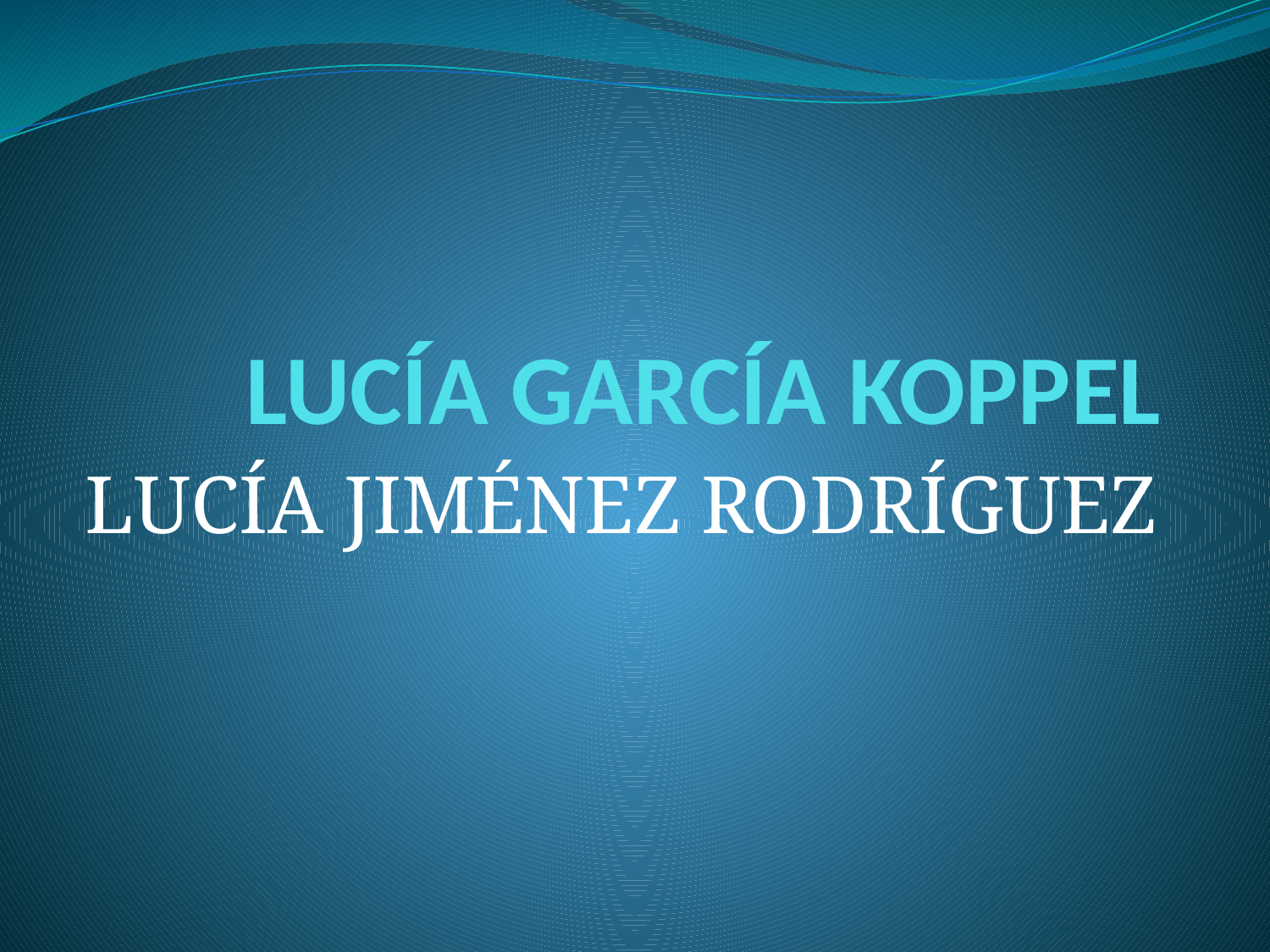

# LUCÍA GARCÍA KOPPEL
LUCÍA JIMÉNEZ RODRÍGUEZ